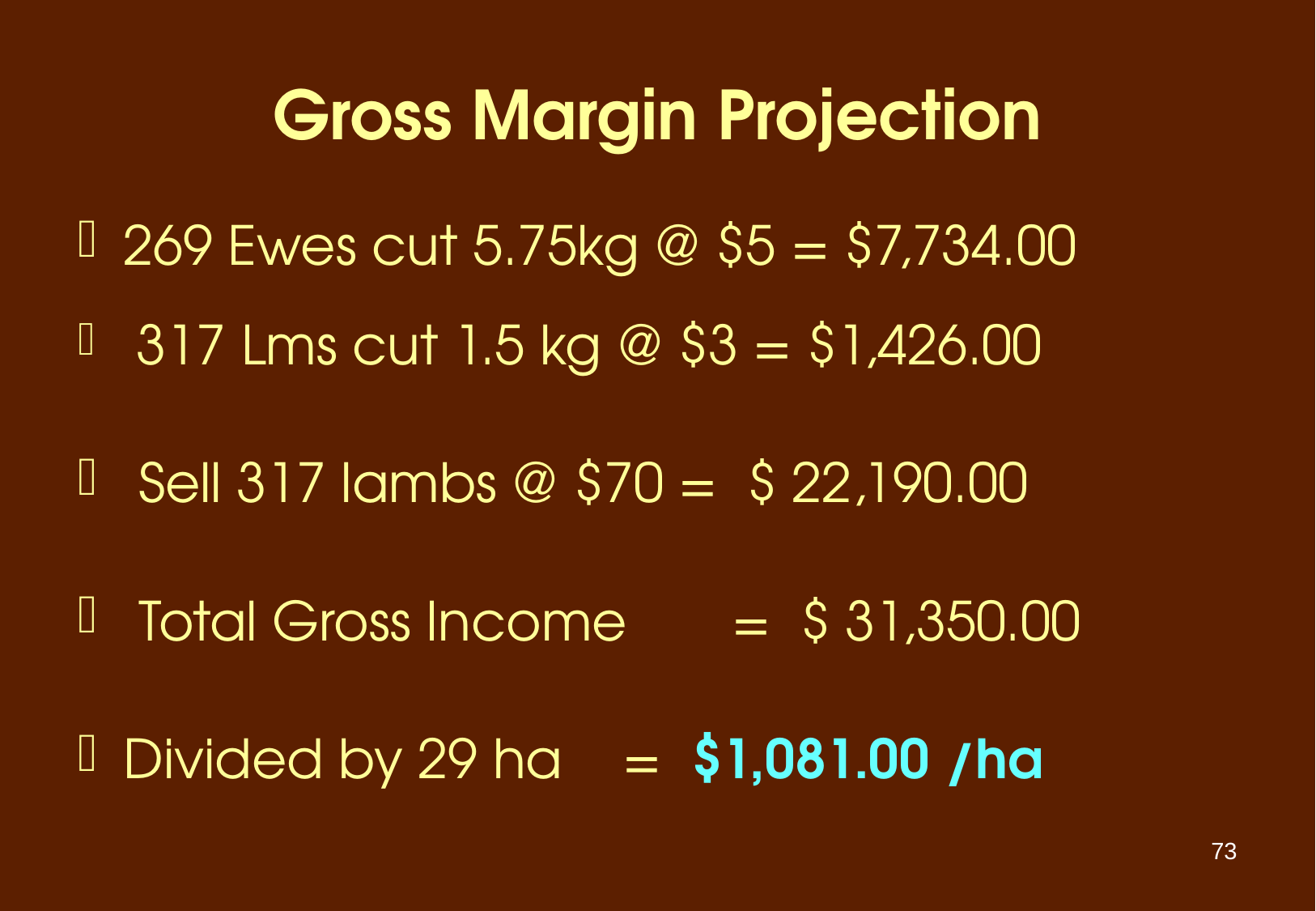

# Gross Margin Projection
269 Ewes cut 5.75kg @ $5 = $7,734.00

 317 Lms cut 1.5 kg @ $3 = $1,426.00

 Sell 317 lambs @ $70 =  $ 22,190.00

 Total Gross Income       =  $ 31,350.00

Divided by 29 ha    =  $1,081.00 /ha
73